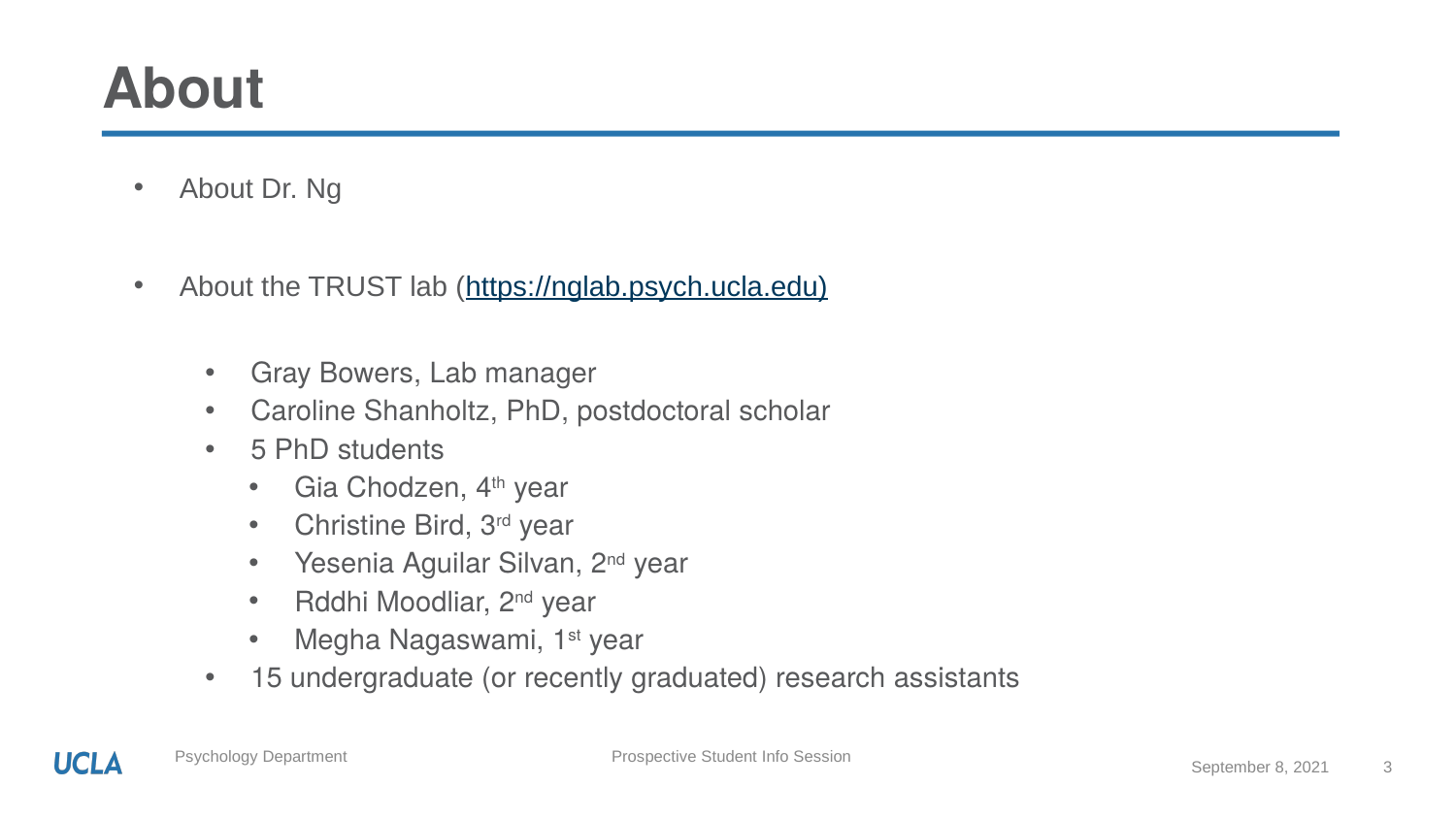

# About
About Dr. Ng

About the TRUST lab (https://nglab.psych.ucla.edu)

Gray Bowers, Lab manager
Caroline Shanholtz, PhD, postdoctoral scholar
5 PhD students
Gia Chodzen, 4th year
Christine Bird, 3rd year
Yesenia Aguilar Silvan, 2nd year
Rddhi Moodliar, 2nd year
Megha Nagaswami, 1st year
15 undergraduate (or recently graduated) research assistants
September 8, 2021
3